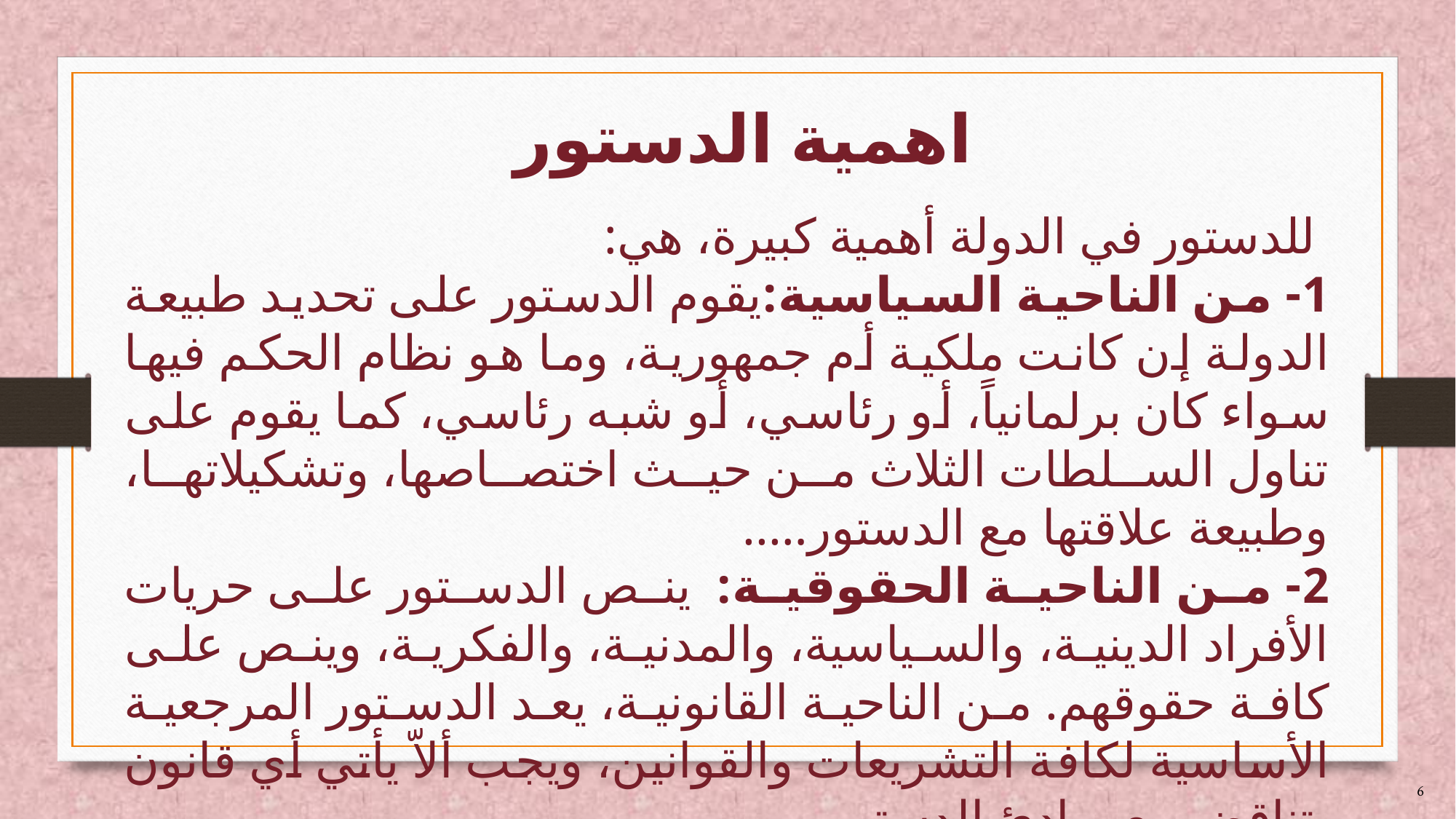

# اهمية الدستور

 للدستور في الدولة أهمية كبيرة، هي:
1- من الناحية السياسية:يقوم الدستور على تحديد طبيعة الدولة إن كانت ملكية أم جمهورية، وما هو نظام الحكم فيها سواء كان برلمانياً، أو رئاسي، أو شبه رئاسي، كما يقوم على تناول السلطات الثلاث من حيث اختصاصها، وتشكيلاتها، وطبيعة علاقتها مع الدستور…..
2- من الناحية الحقوقية:  ينص الدستور على حريات الأفراد الدينية، والسياسية، والمدنية، والفكرية، وينص على كافة حقوقهم. من الناحية القانونية، يعد الدستور المرجعية الأساسية لكافة التشريعات والقوانين، ويجب ألاّ يأتي أي قانون يتناقض مع مبادئ الدستور......

6